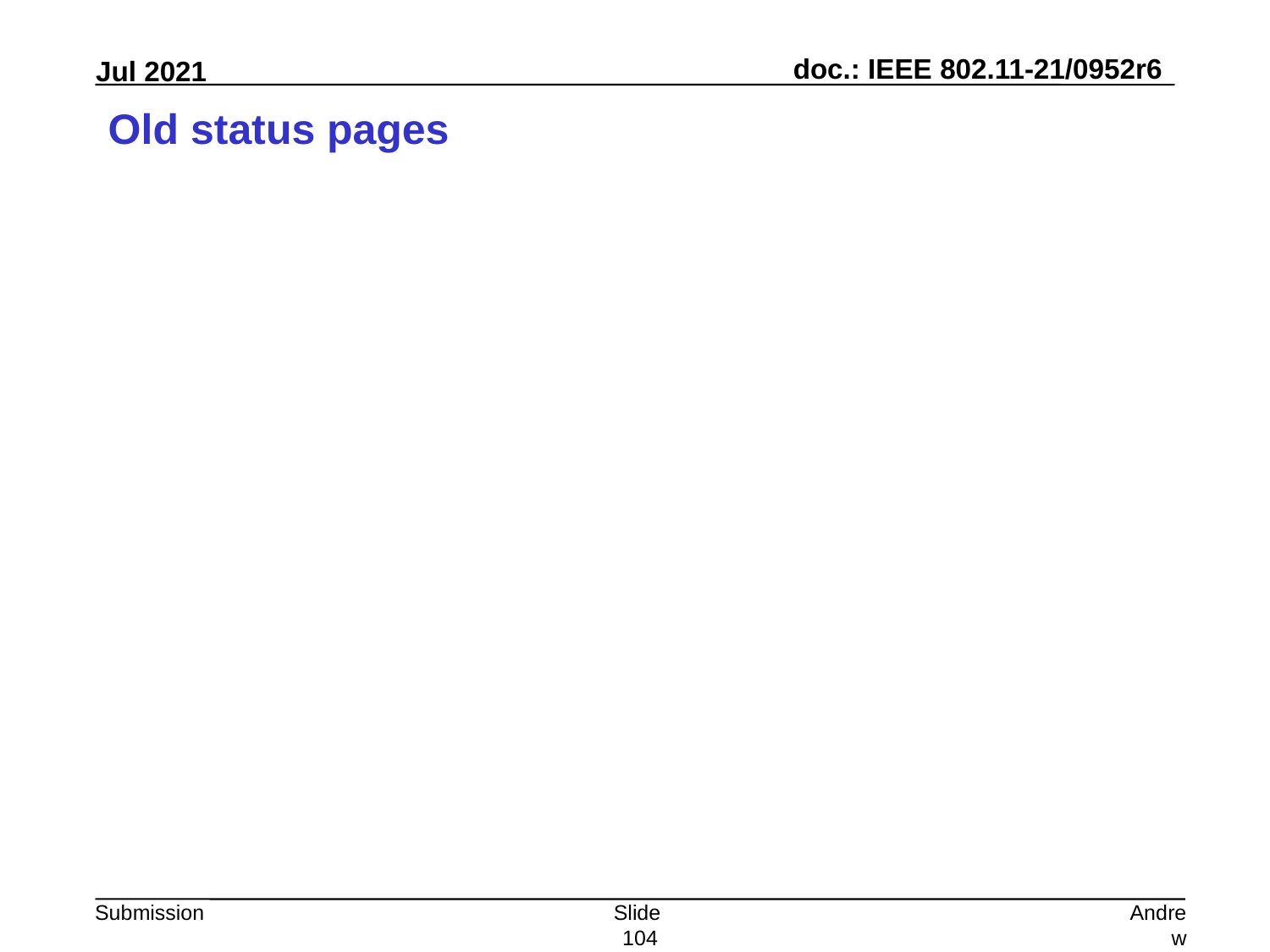

# Old status pages

Slide 104
Andrew Myles, Cisco